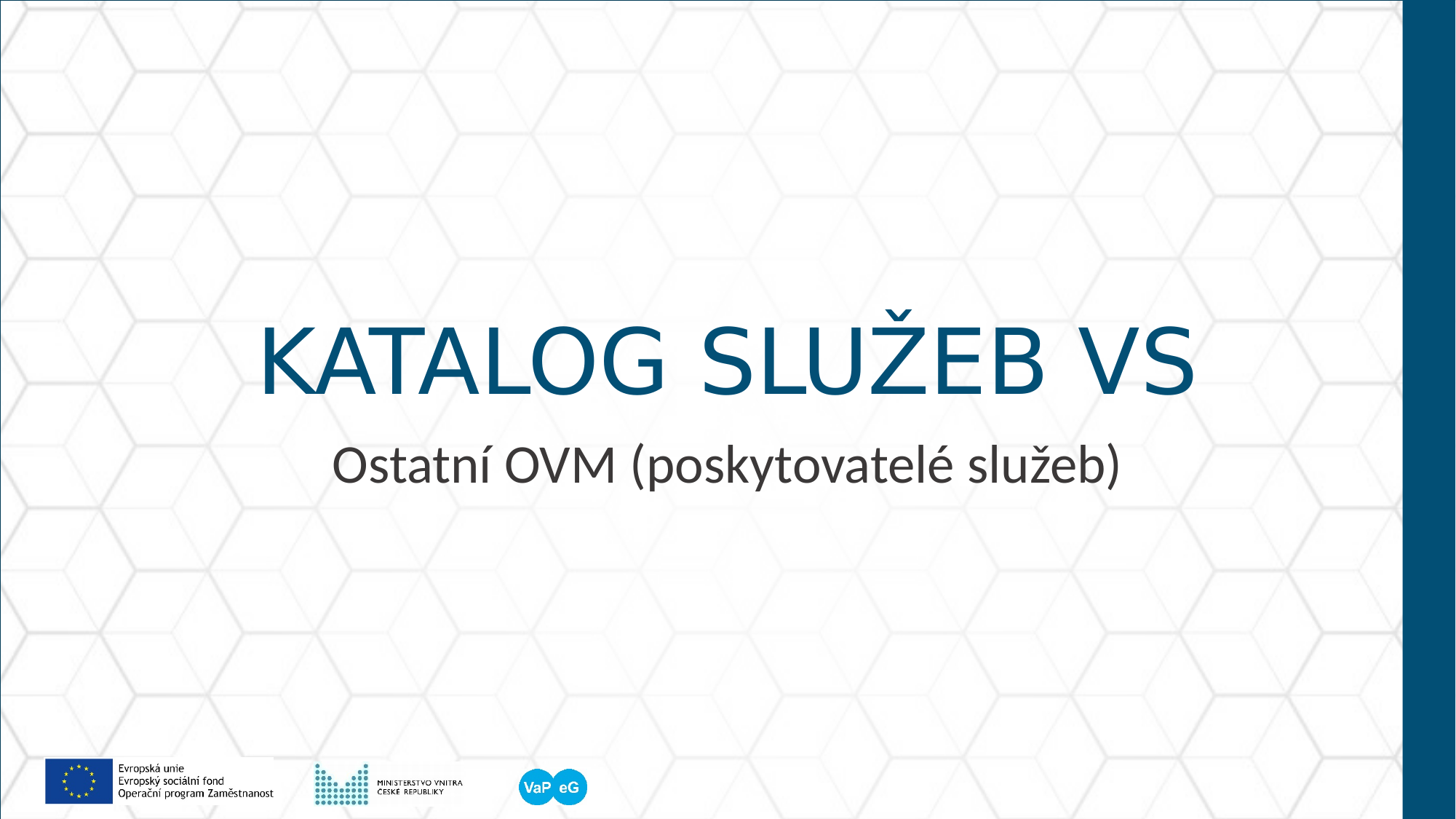

# Katalog služeb VS
Ostatní OVM (poskytovatelé služeb)